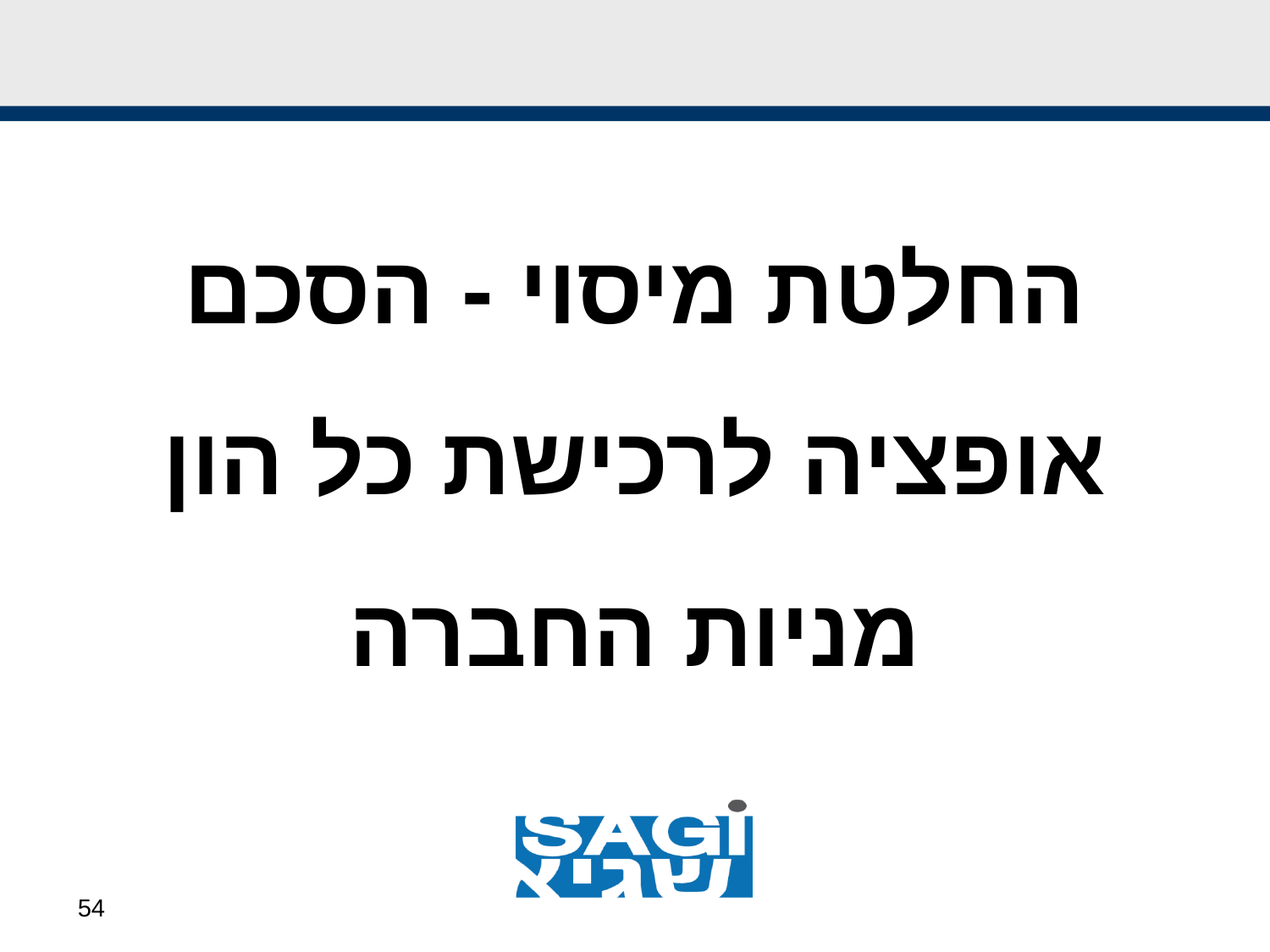

#

החלטת מיסוי - הסכם אופציה לרכישת כל הון מניות החברה

54